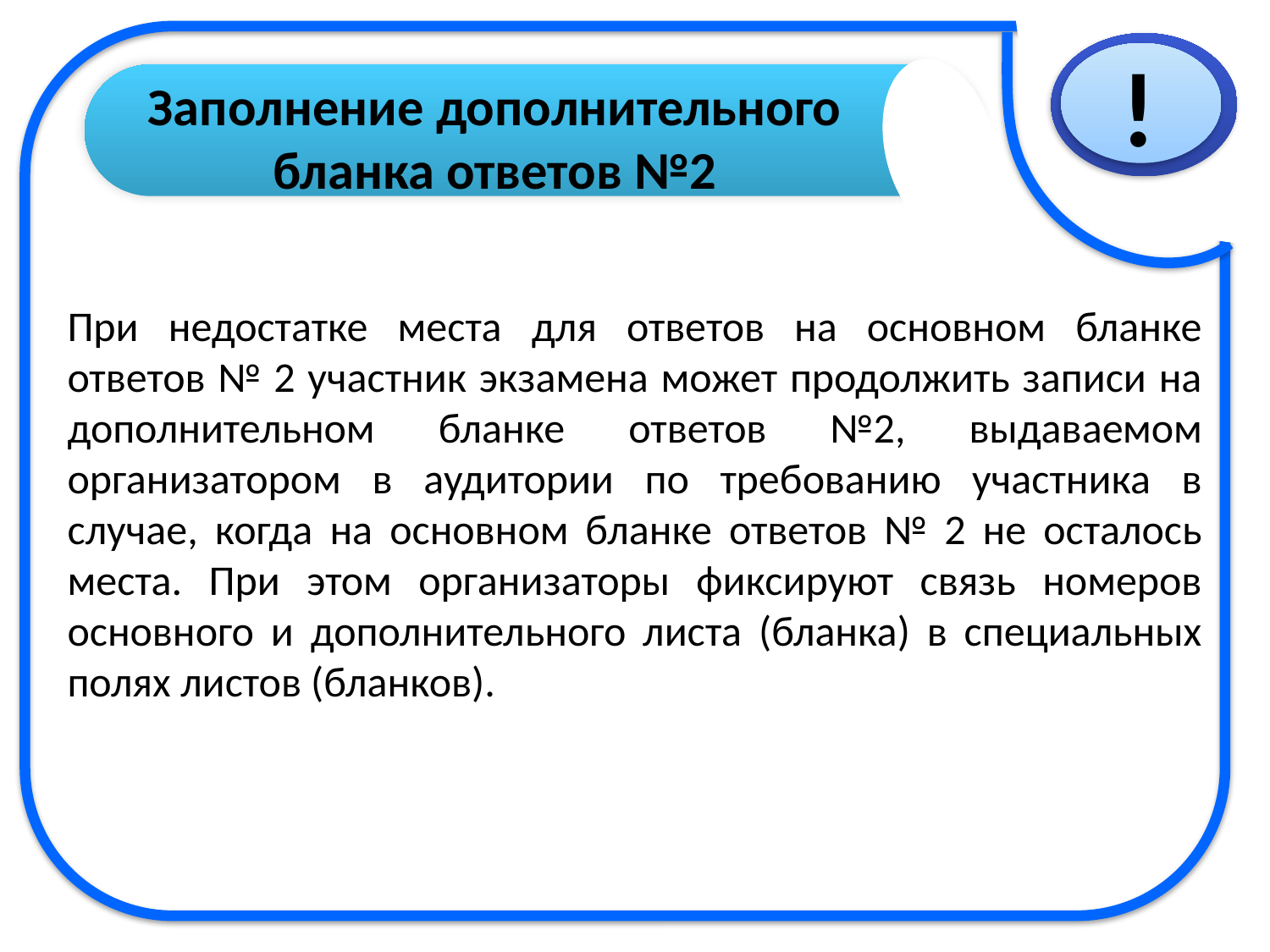

Заполнение дополнительного бланка ответов №2

!

При недостатке места для ответов на основном бланке ответов № 2 участник экзамена может продолжить записи на дополнительном бланке ответов №2, выдаваемом организатором в аудитории по требованию участника в случае, когда на основном бланке ответов № 2 не осталось места. При этом организаторы фиксируют связь номеров основного и дополнительного листа (бланка) в специальных полях листов (бланков).